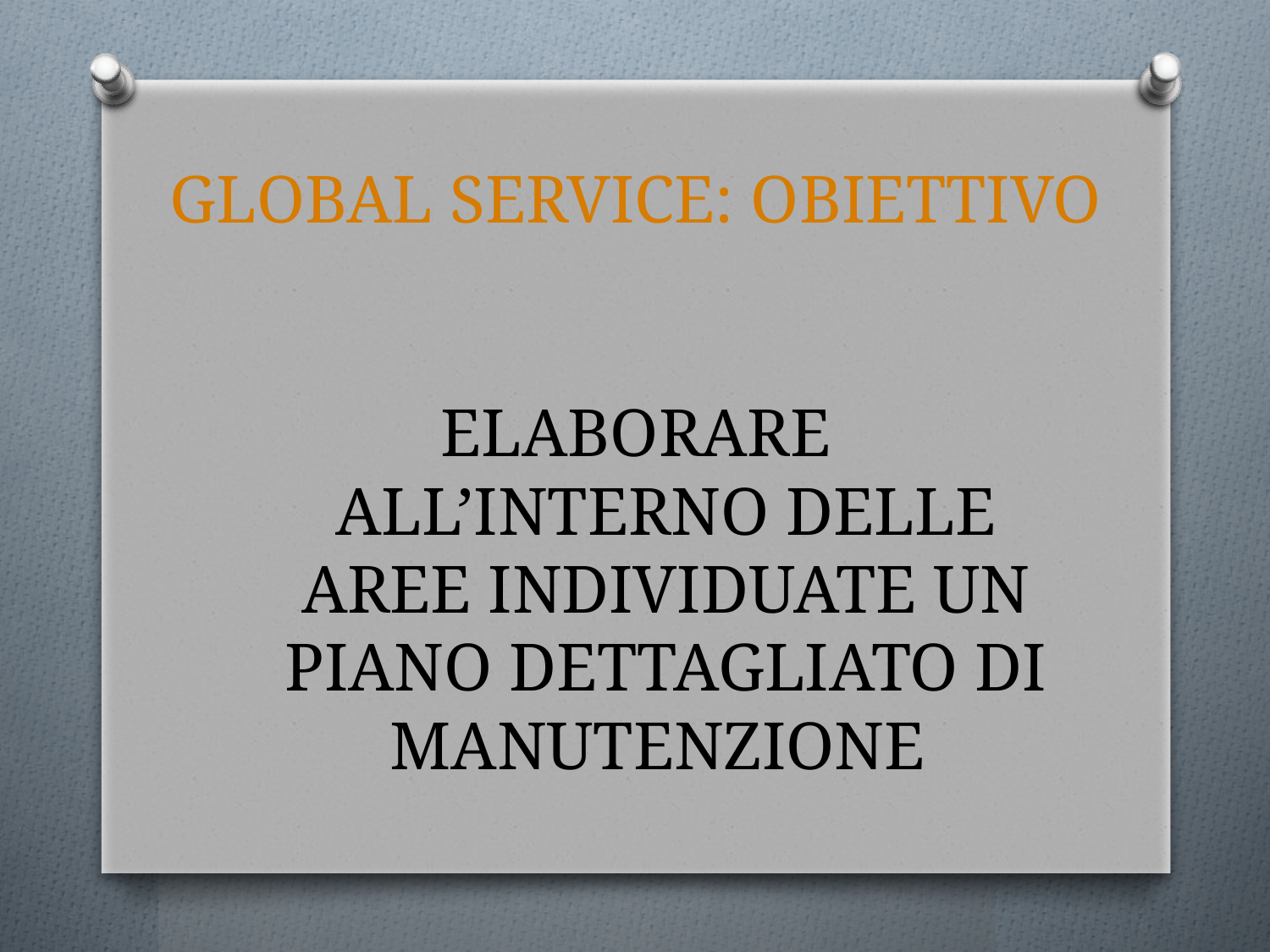

# GLOBAL SERVICE: OBIETTIVO

ELABORARE ALL’INTERNO DELLE AREE INDIVIDUATE UN PIANO DETTAGLIATO DI MANUTENZIONE